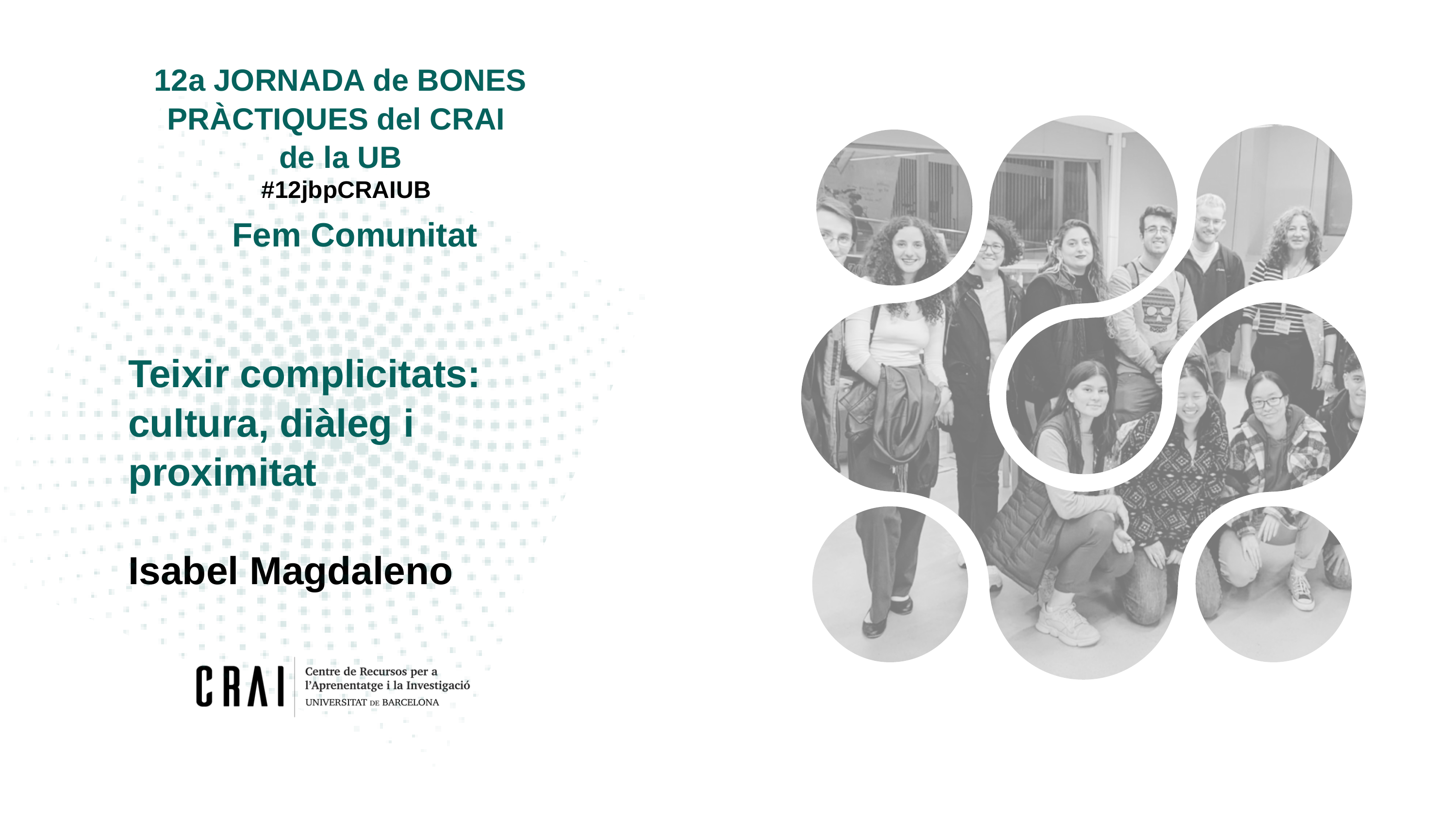

12a JORNADA de BONES PRÀCTIQUES del CRAI
de la UB
#12jbpCRAIUB
Fem Comunitat

Teixir complicitats:
cultura, diàleg i proximitat

Isabel Magdaleno